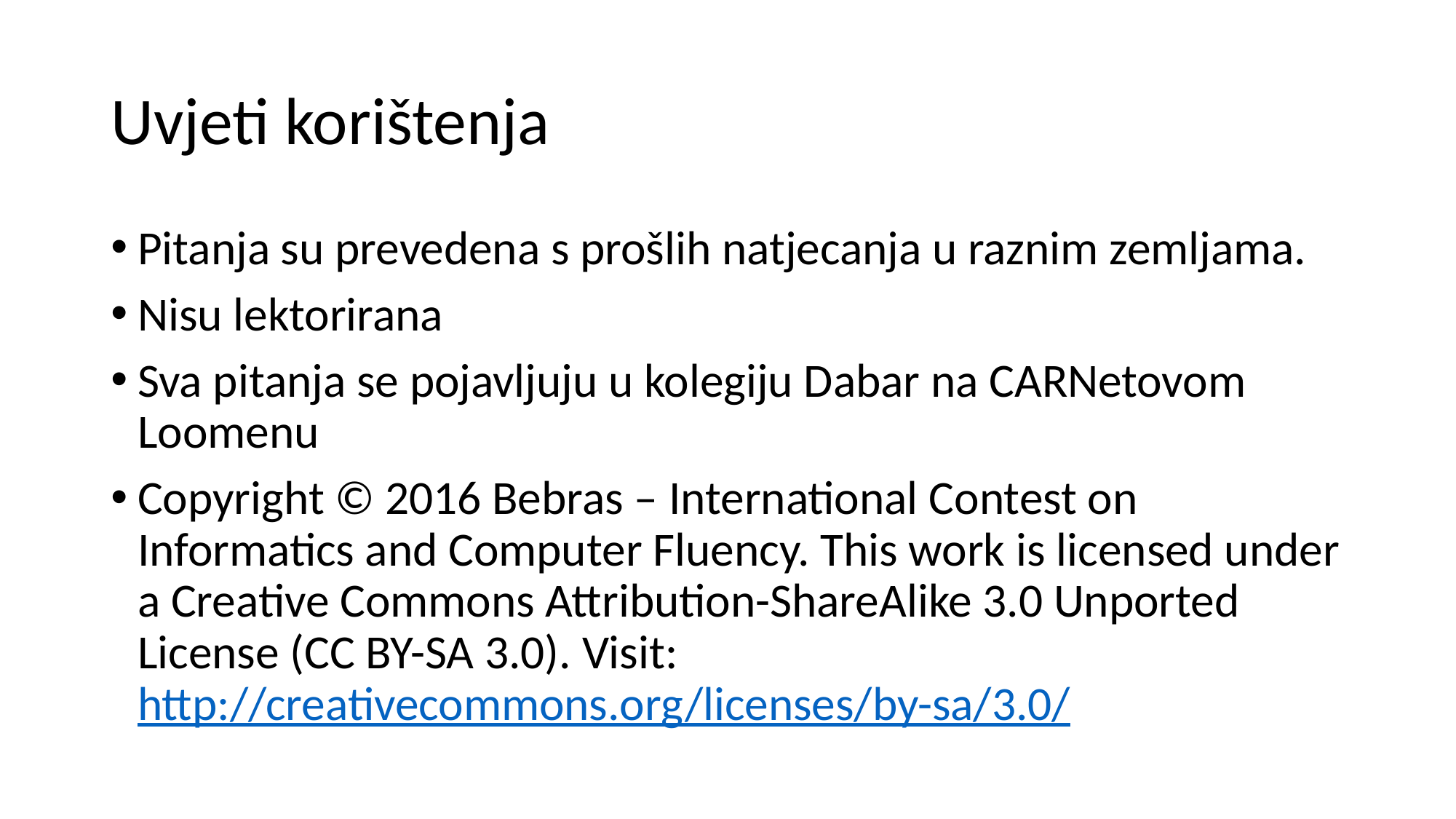

# Uvjeti korištenja
Pitanja su prevedena s prošlih natjecanja u raznim zemljama.
Nisu lektorirana
Sva pitanja se pojavljuju u kolegiju Dabar na CARNetovom Loomenu
Copyright © 2016 Bebras – International Contest on Informatics and Computer Fluency. This work is licensed under a Creative Commons Attribution-ShareAlike 3.0 Unported License (CC BY-SA 3.0). Visit: http://creativecommons.org/licenses/by-sa/3.0/